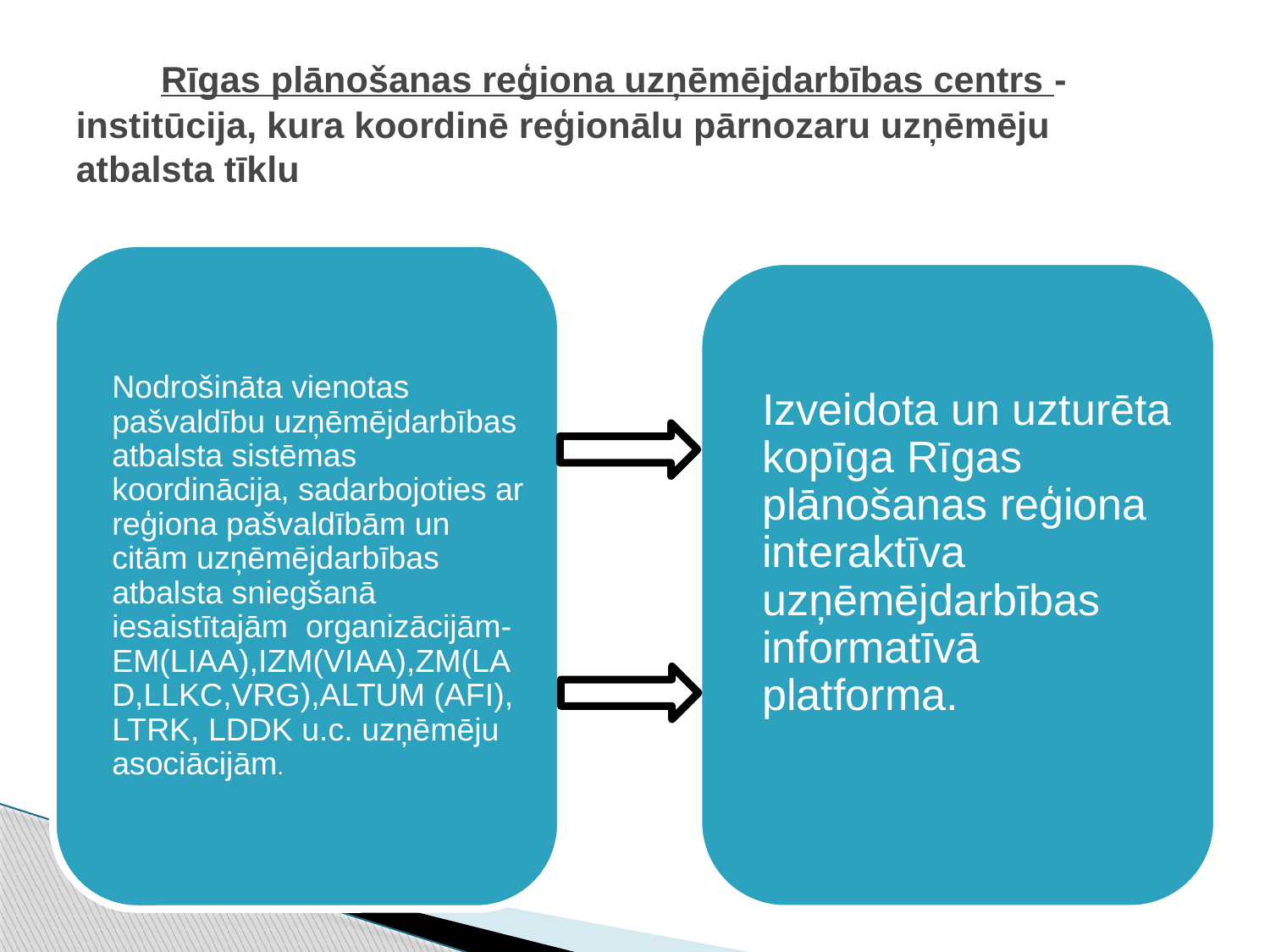

# Rīgas plānošanas reģiona uzņēmējdarbības centrs - institūcija, kura koordinē reģionālu pārnozaru uzņēmēju atbalsta tīklu
Izveidota un uzturēta kopīga Rīgas plānošanas reģiona interaktīva uzņēmējdarbības informatīvā platforma.

Nodrošināta vienotas pašvaldību uzņēmējdarbības atbalsta sistēmas koordinācija, sadarbojoties ar reģiona pašvaldībām un citām uzņēmējdarbības atbalsta sniegšanā iesaistītajām  organizācijām-EM(LIAA),IZM(VIAA),ZM(LAD,LLKC,VRG),ALTUM (AFI), LTRK, LDDK u.c. uzņēmēju asociācijām.